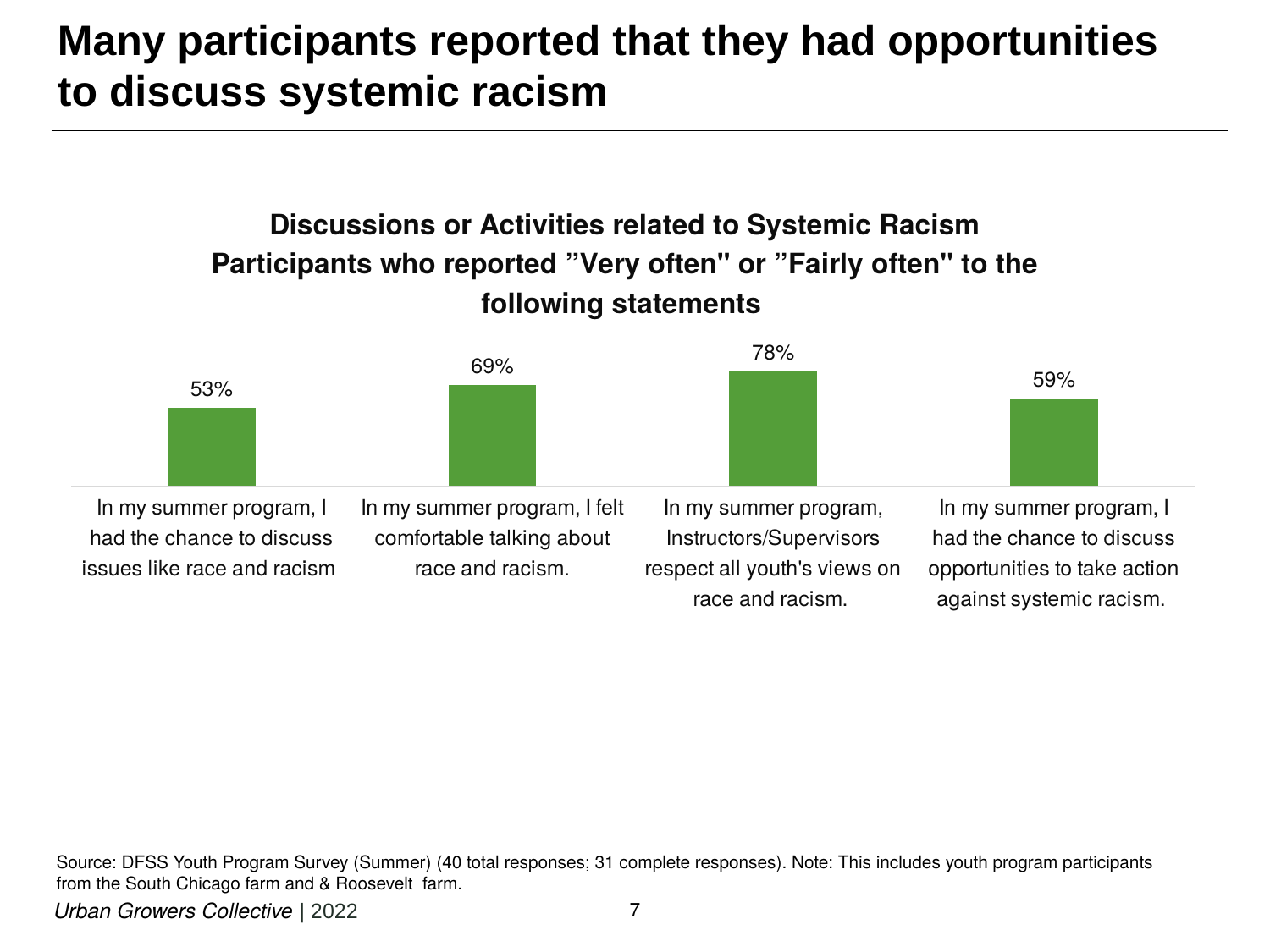

# Many participants reported that they had opportunities to discuss systemic racism

### Chart: Discussions or Activities related to Systemic Racism
Participants who reported ”Very often" or ”Fairly often" to the following statements

| Category |  |
|---|---|
| In my summer program, I had the chance to discuss issues like race and racism  | 0.531 |
| In my summer program, I felt comfortable talking about race and racism. | 0.687 |
| In my summer program, Instructors/Supervisors respect all youth's views on race and racism.  | 0.782 |
| In my summer program, I had the chance to discuss opportunities to take action against systemic racism.  | 0.594 |
Source: DFSS Youth Program Survey (Summer) (40 total responses; 31 complete responses). Note: This includes youth program participants from the South Chicago farm and & Roosevelt  farm.